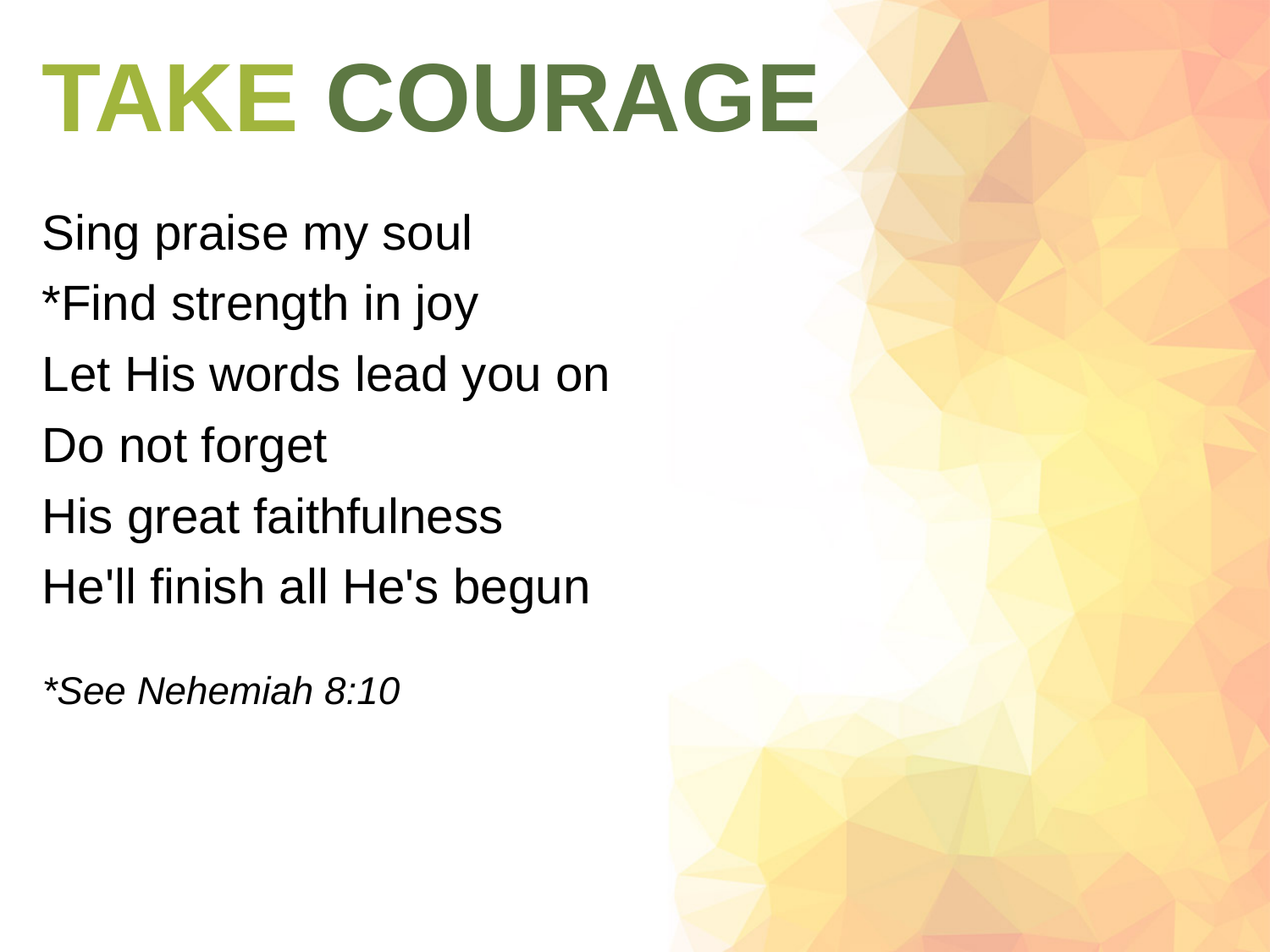

# TAKE COURAGE
Sing praise my soul
*Find strength in joy
Let His words lead you on
Do not forget
His great faithfulness
He'll finish all He's begun

*See Nehemiah 8:10